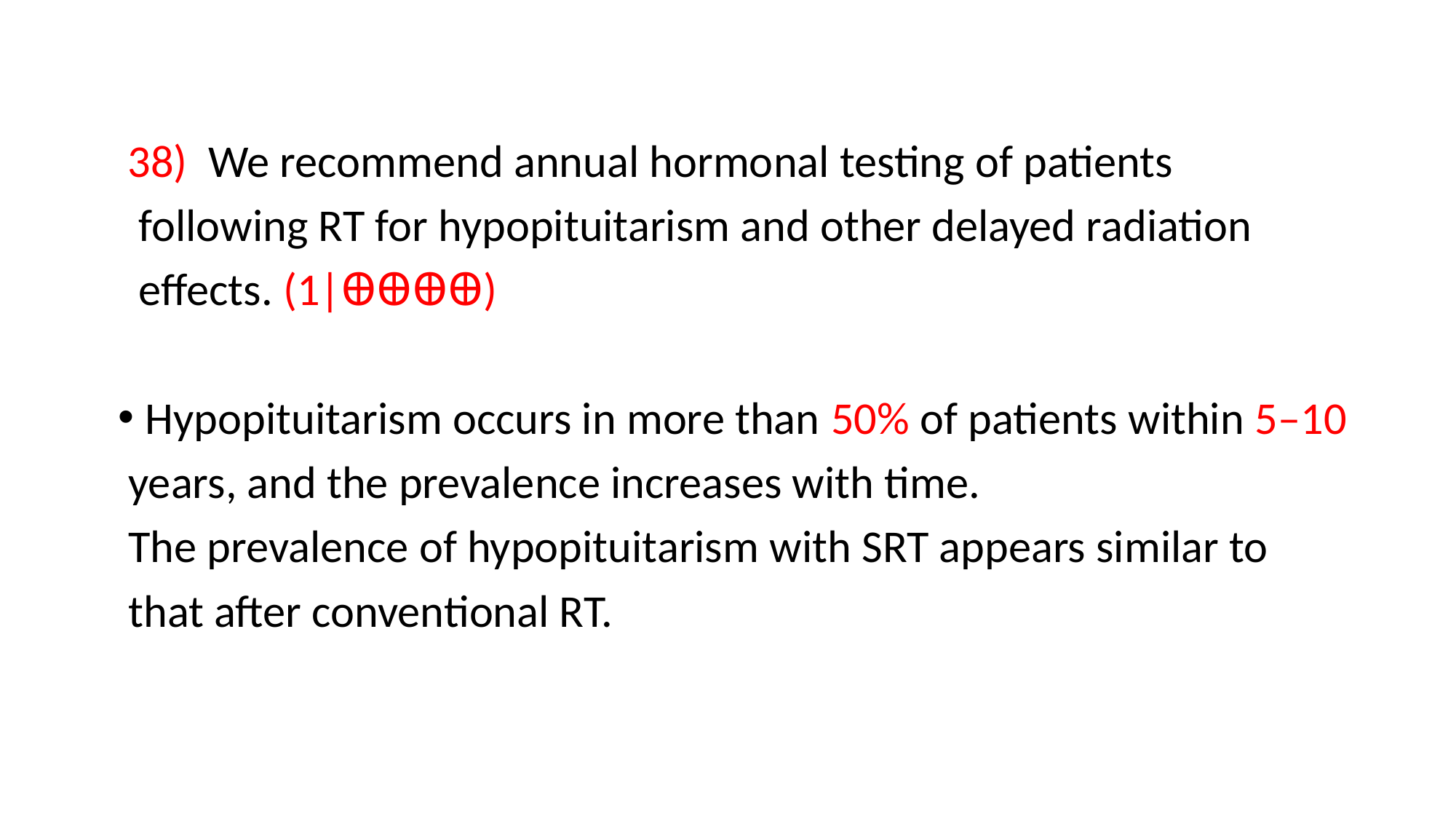

38)  We recommend annual hormonal testing of patients
  following RT for hypopituitarism and other delayed radiation
  effects. (1|ꚚꚚꚚꚚ)

Hypopituitarism occurs in more than 50% of patients within 5–10
 years, and the prevalence increases with time.
 The prevalence of hypopituitarism with SRT appears similar to
 that after conventional RT.